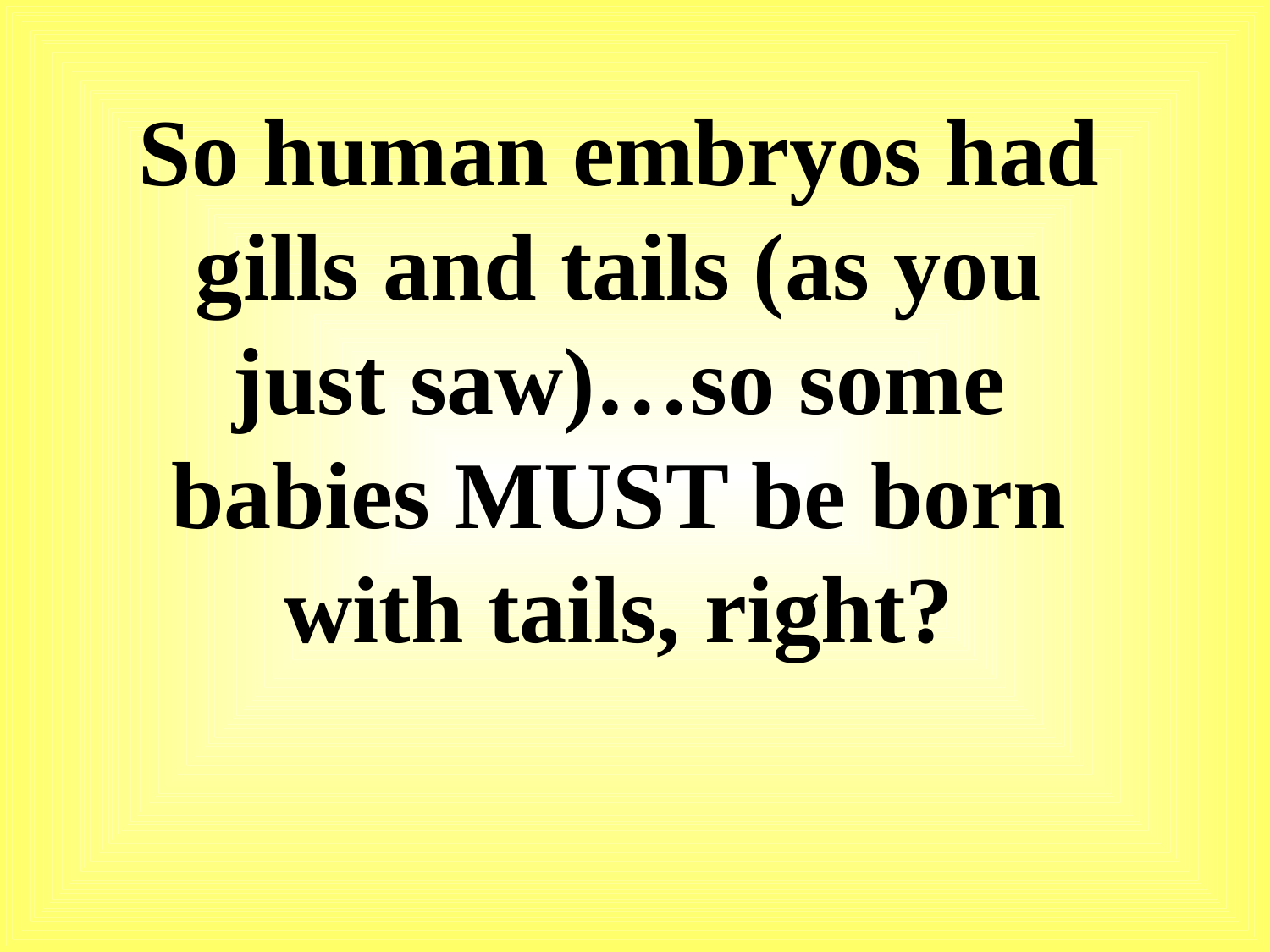

So human embryos had gills and tails (as you just saw)…so some babies MUST be born with tails, right?